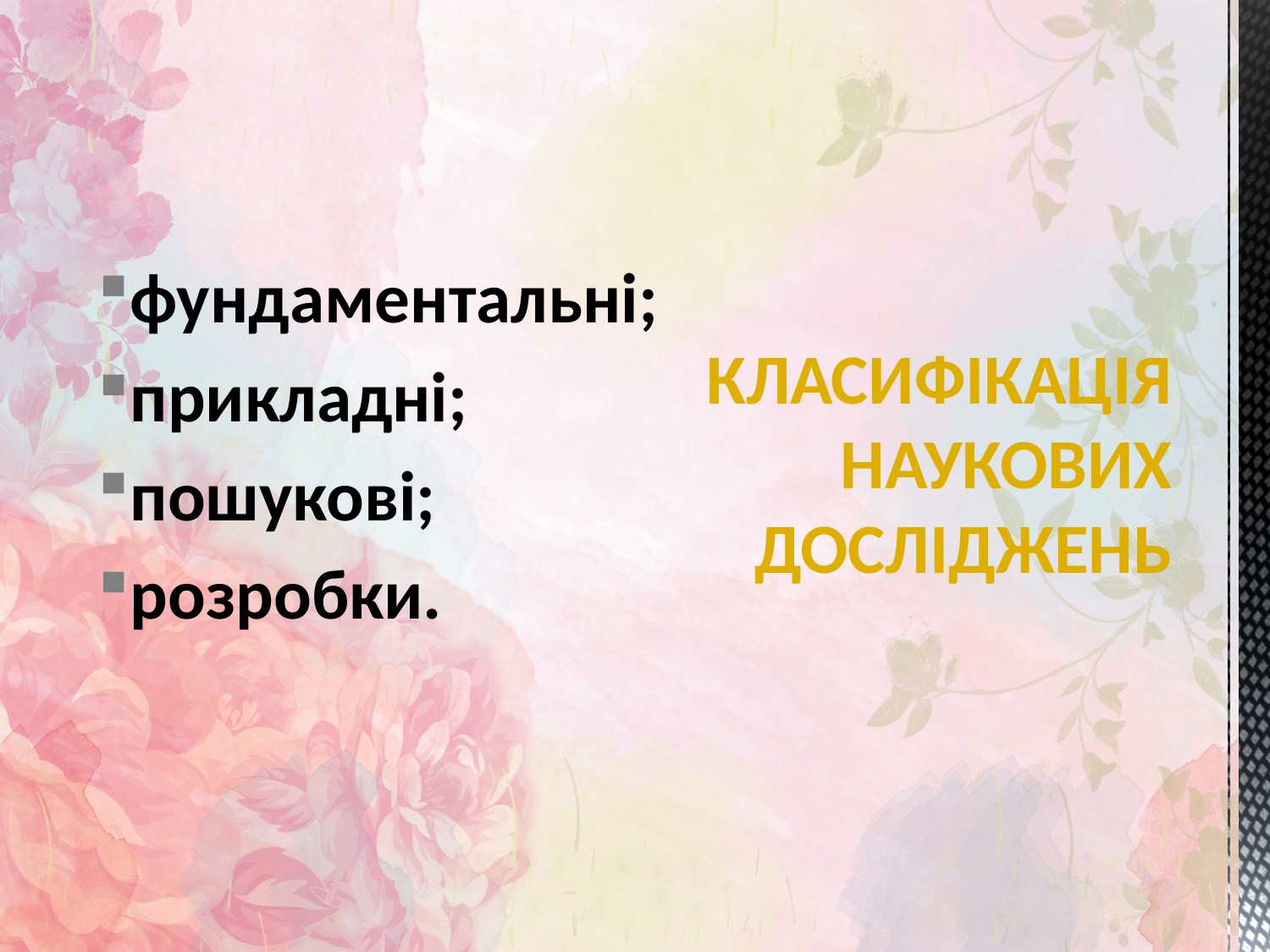

# КЛАСИФІКАЦІЯ НАУКОВИХ ДОСЛІДЖЕНЬ
фундаментальні;
прикладні;
пошукові;
розробки.